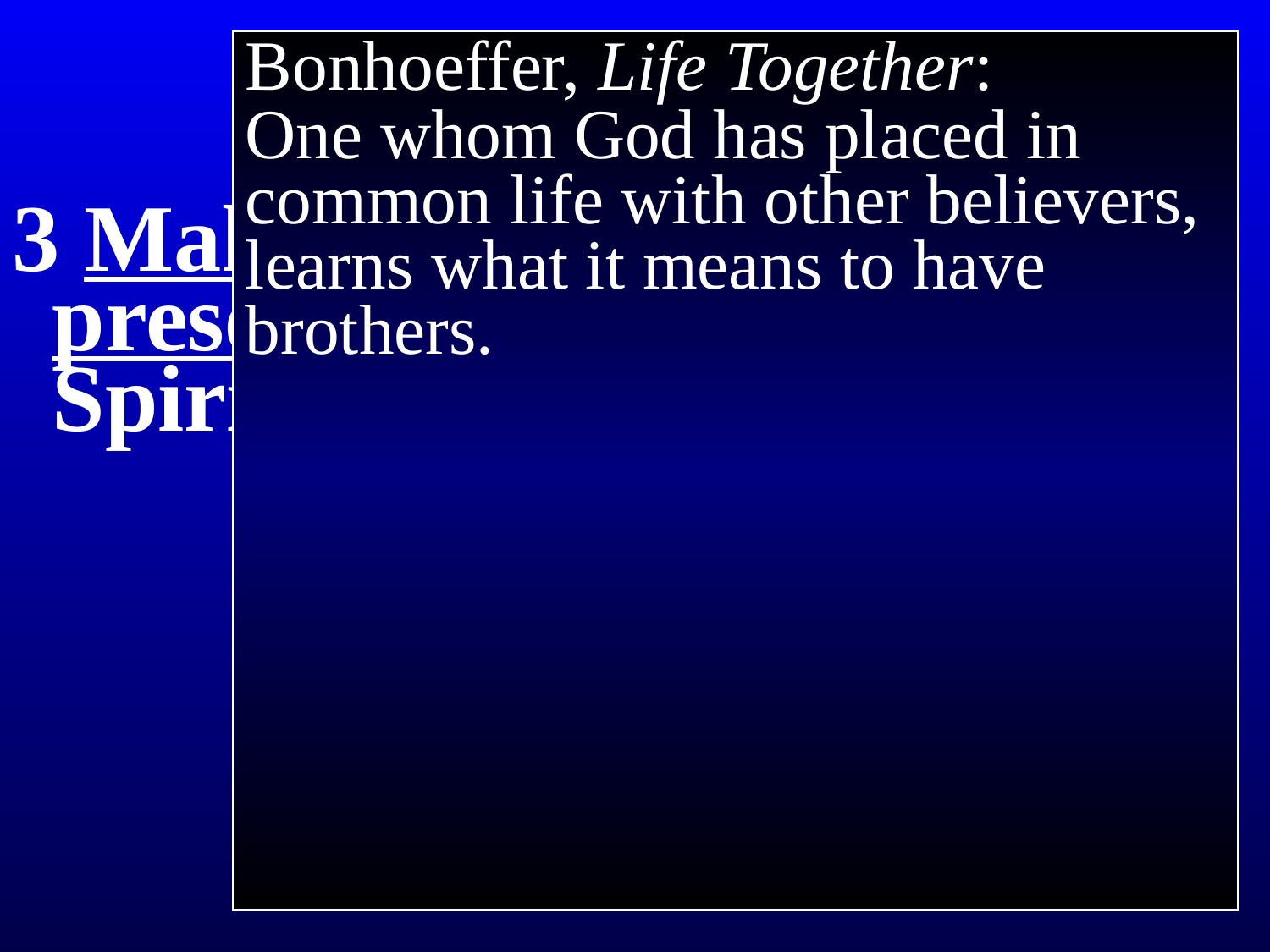

# Ephesians 4
Bonhoeffer, Life Together:
One whom God has placed in common life with other believers, learns what it means to have brothers.
3 Make every effort to preserve the unity of the Spirit in the bond of peace.